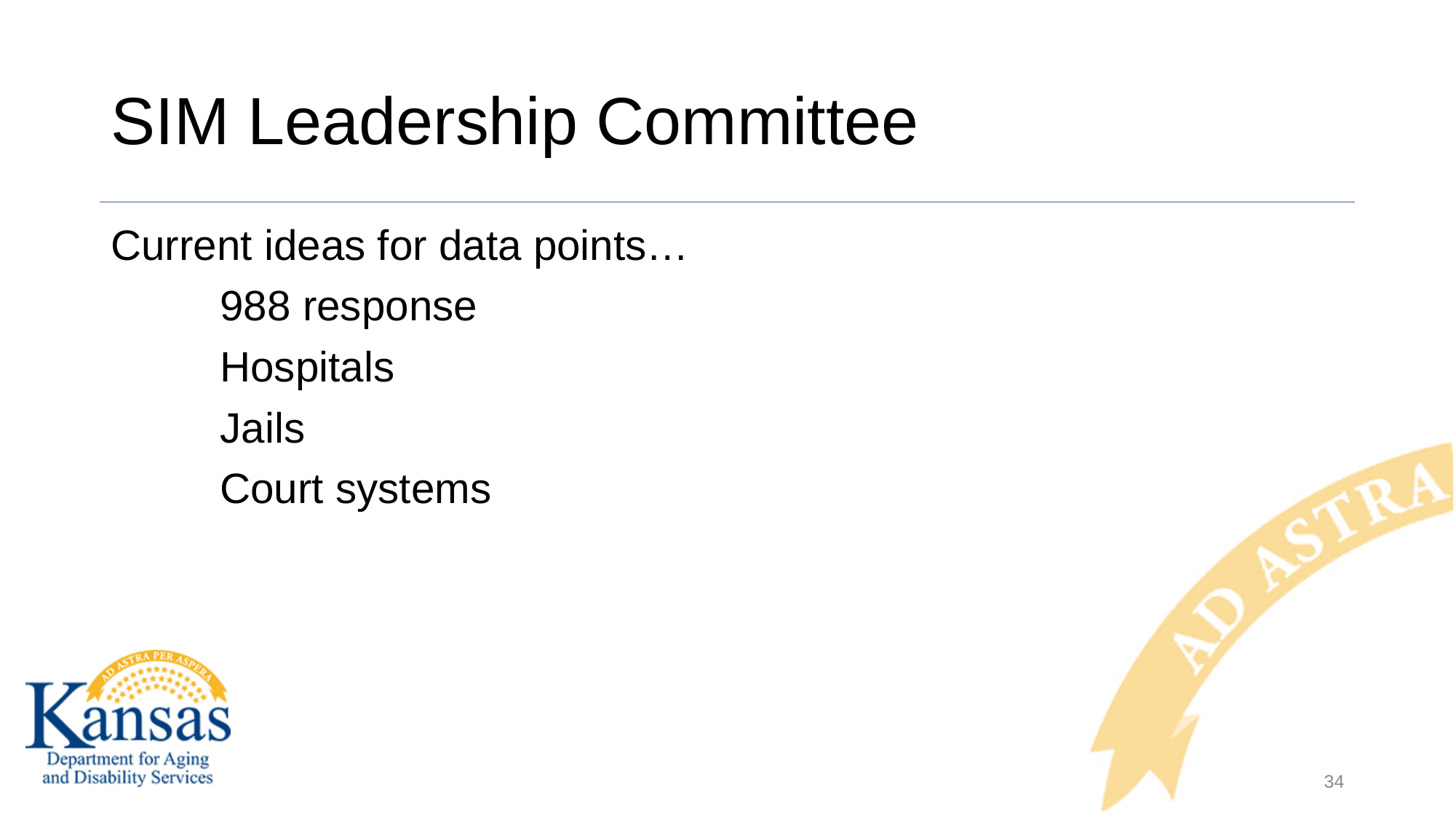

# SIM Leadership Committee
Current ideas for data points…
	988 response
	Hospitals
	Jails
	Court systems

34